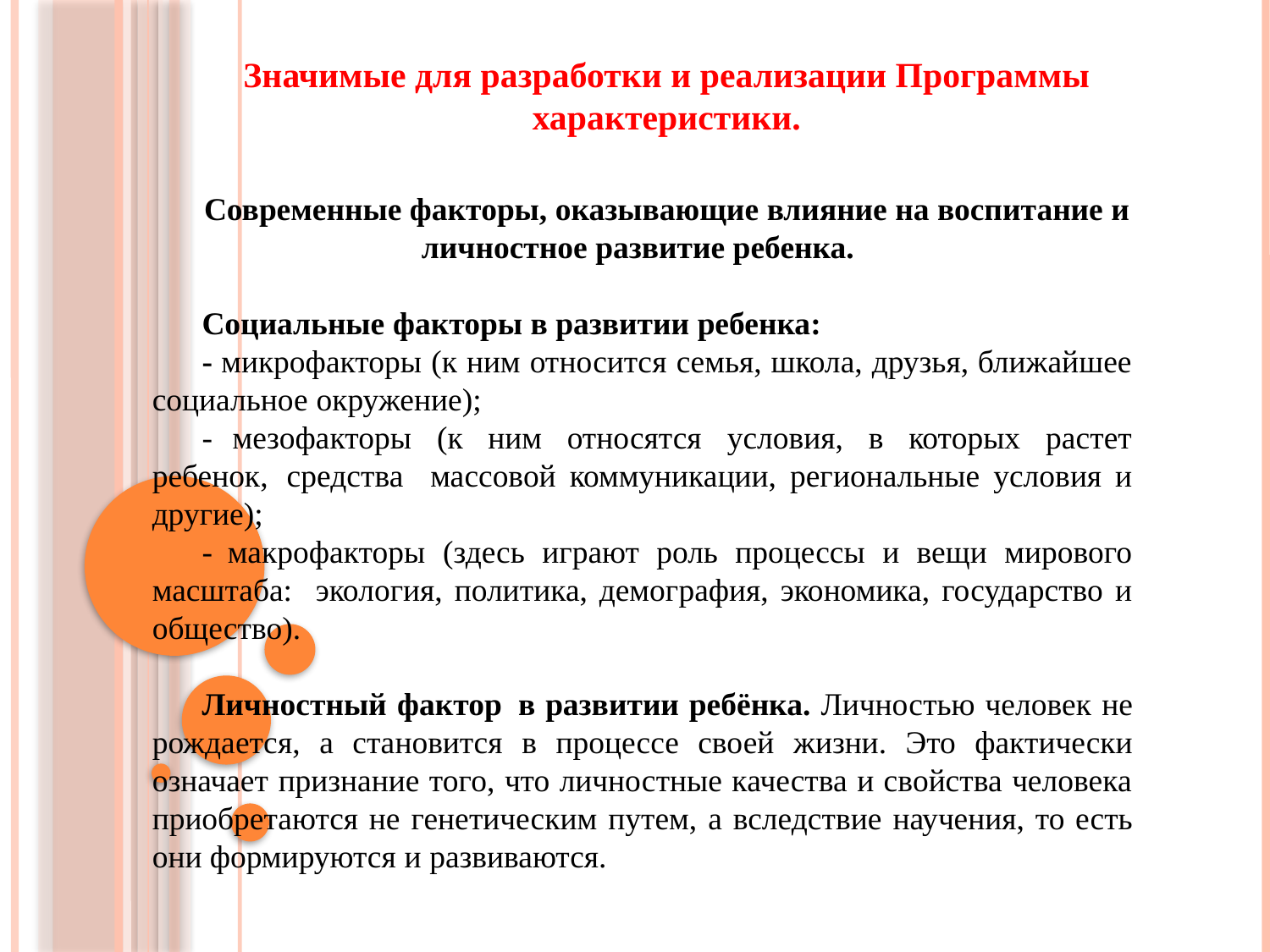

Современные факторы, оказывающие влияние на воспитание и личностное развитие ребенка.

Социальные факторы в развитии ребенка:
- микрофакторы (к ним относится семья, школа, друзья, ближайшее социальное окружение);
- мезофакторы (к ним относятся условия, в которых растет ребенок, средства  массовой коммуникации, региональные условия и другие);
- макрофакторы (здесь играют роль процессы и вещи мирового масштаба:  экология, политика, демография, экономика, государство и общество).

Личностный фактор в развитии ребёнка. Личностью человек не рождается, а становится в процессе своей жизни. Это фактически означает признание того, что личностные качества и свойства человека приобретаются не генетическим путем, а вследствие научения, то есть они формируются и развиваются.

Значимые для разработки и реализации Программы характеристики.